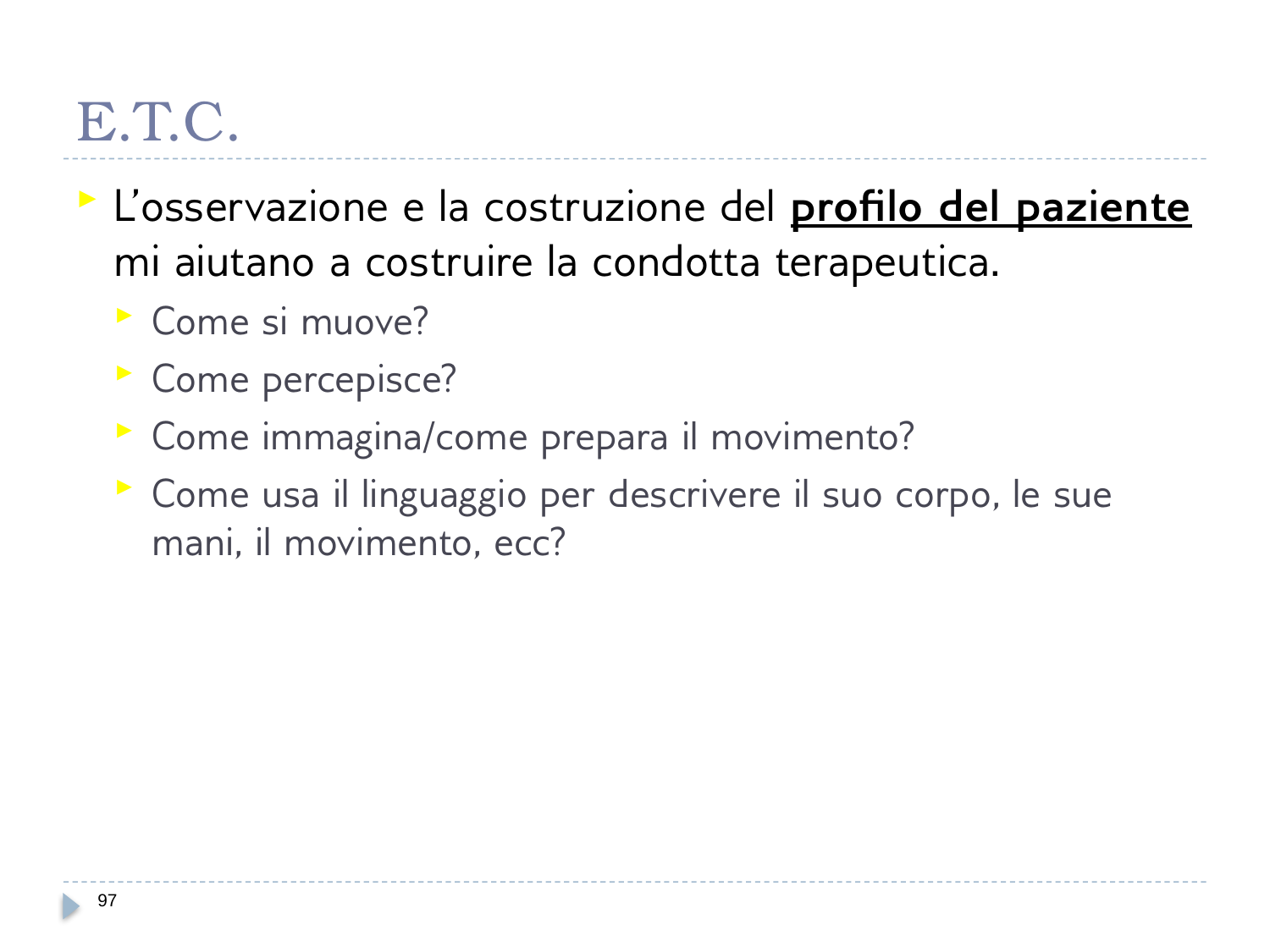

# E.T.C.
L’osservazione e la costruzione del profilo del paziente mi aiutano a costruire la condotta terapeutica.
Come si muove?
Come percepisce?
Come immagina/come prepara il movimento?
Come usa il linguaggio per descrivere il suo corpo, le sue mani, il movimento, ecc?
97